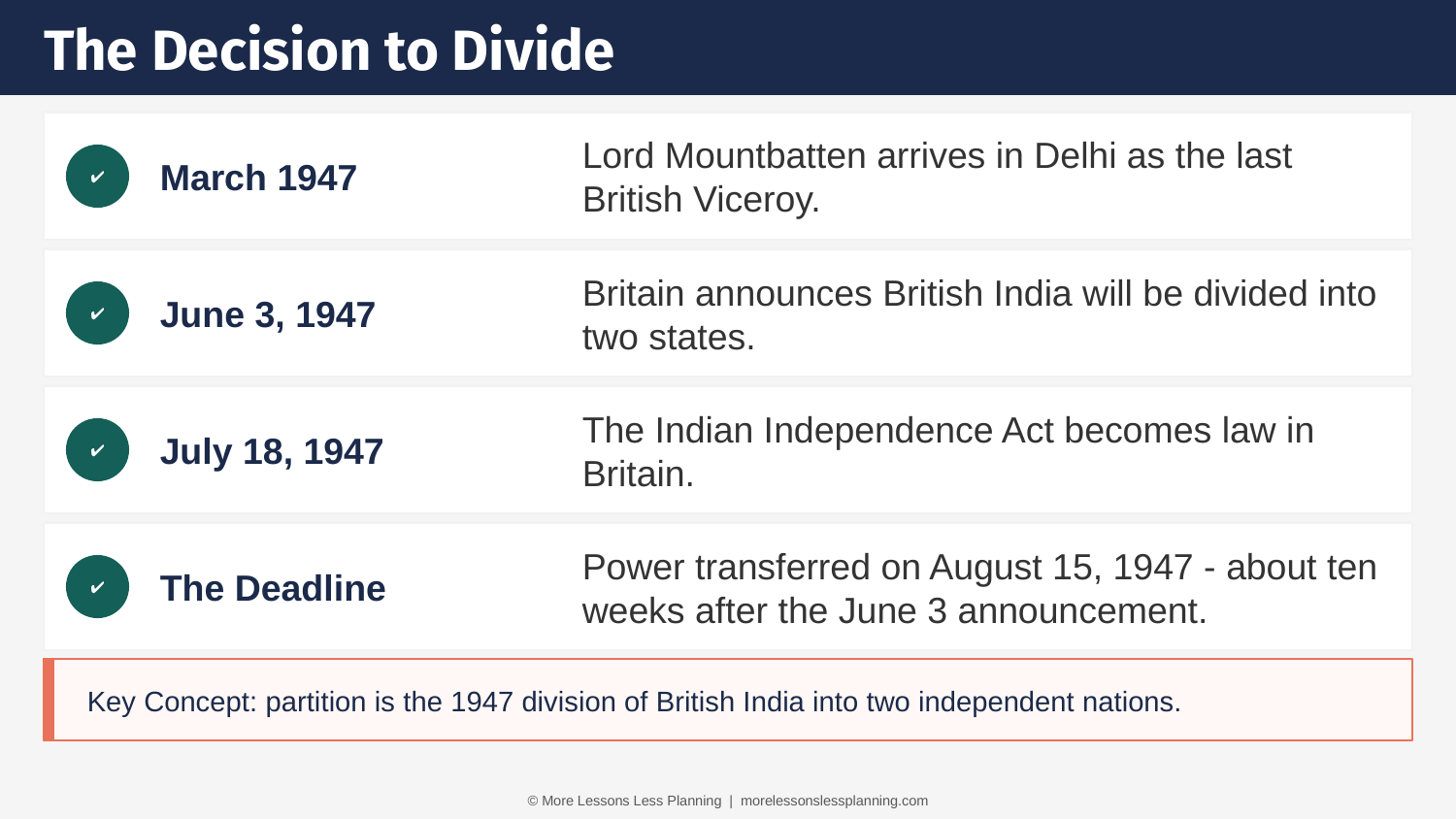

The Decision to Divide

March 1947
Lord Mountbatten arrives in Delhi as the last British Viceroy.

✔

June 3, 1947
Britain announces British India will be divided into two states.

✔

July 18, 1947
The Indian Independence Act becomes law in Britain.

✔

The Deadline
Power transferred on August 15, 1947 - about ten weeks after the June 3 announcement.

✔

Key Concept: partition is the 1947 division of British India into two independent nations.
© More Lessons Less Planning  |  morelessonslessplanning.com